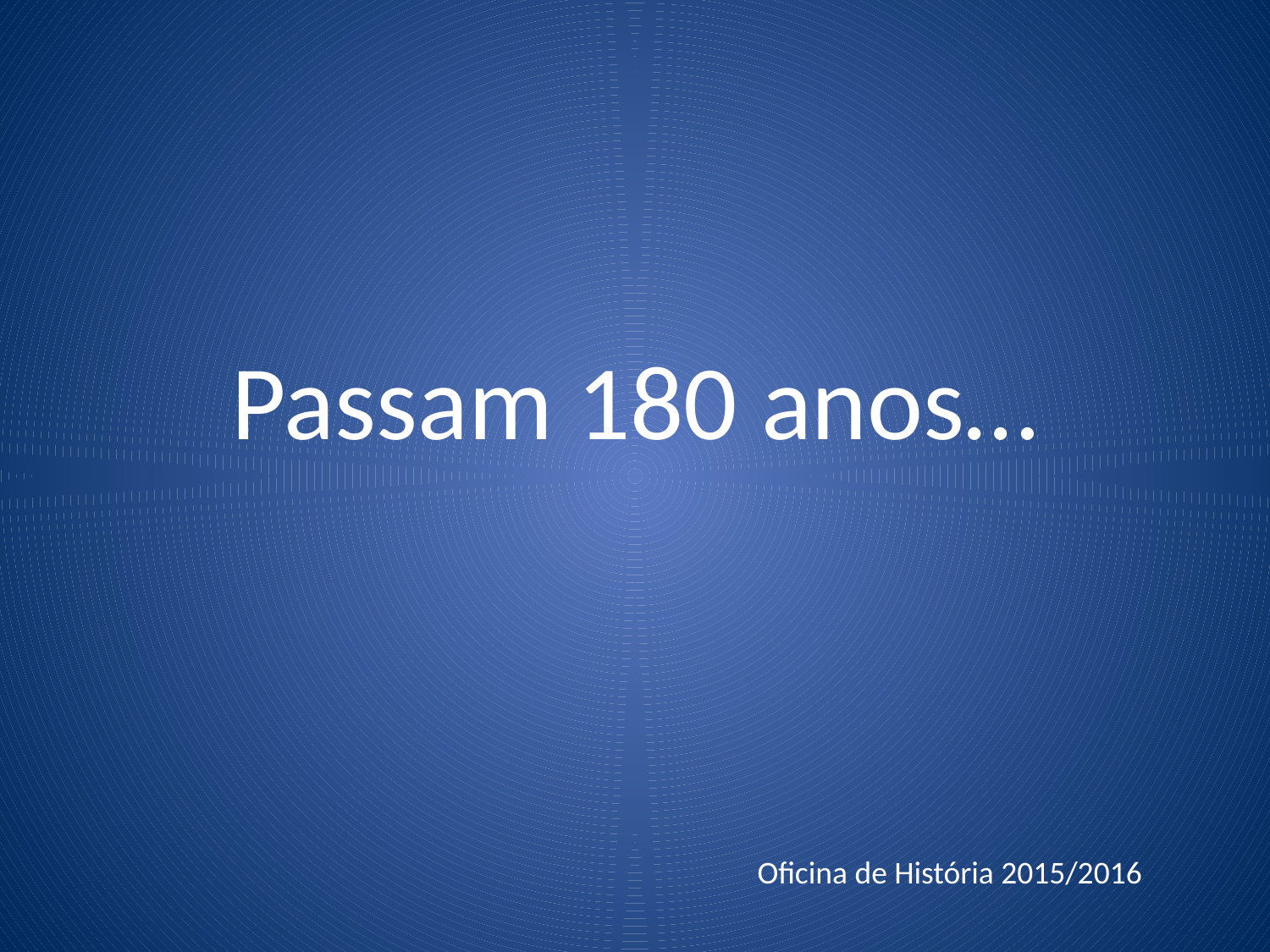

# Passam 180 anos…
Oficina de História 2015/2016